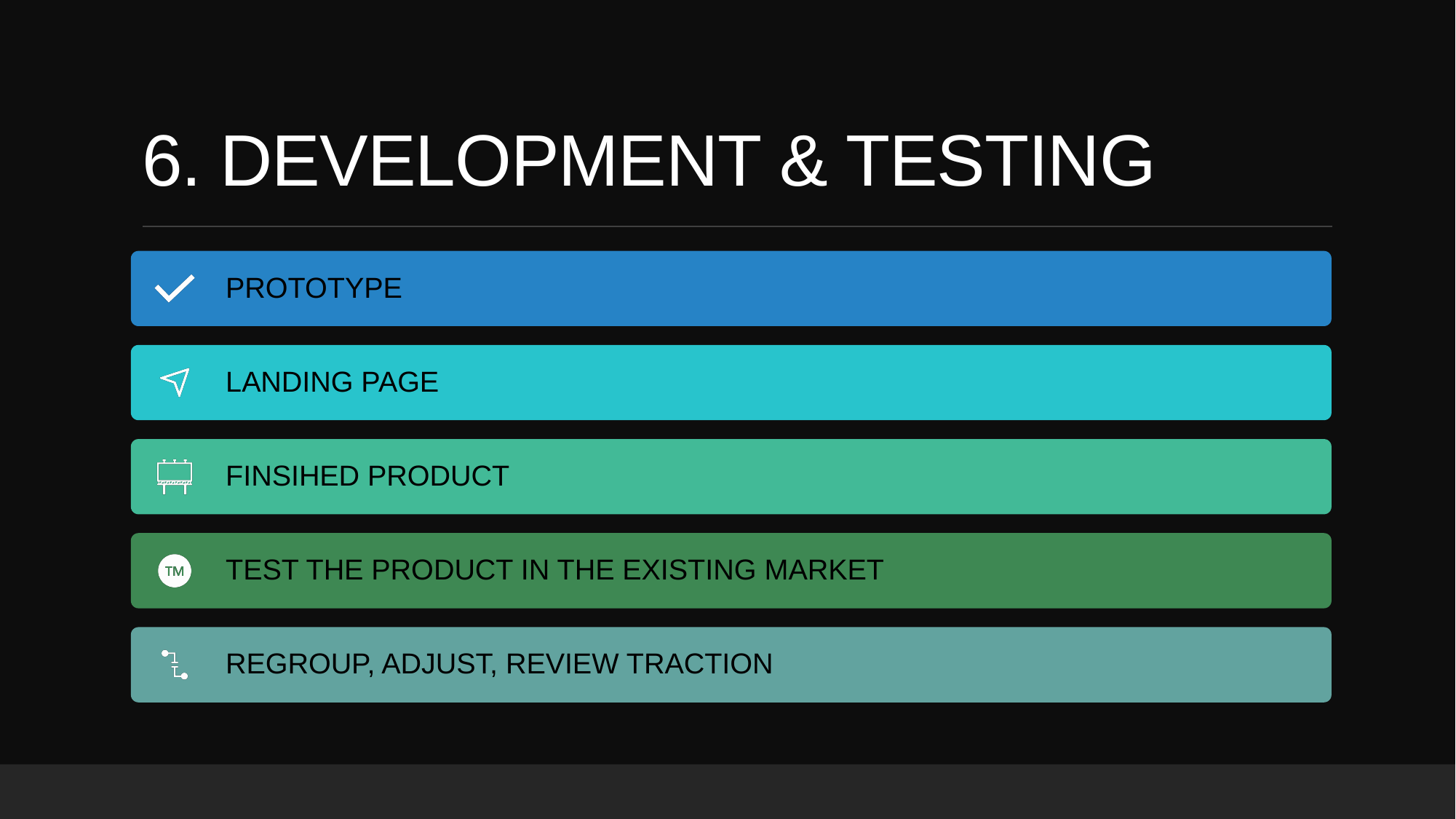

# 6. DEVELOPMENT & TESTING
PROTOTYPE
LANDING PAGE
FINSIHED PRODUCT
TEST THE PRODUCT IN THE EXISTING MARKET
REGROUP, ADJUST, REVIEW TRACTION